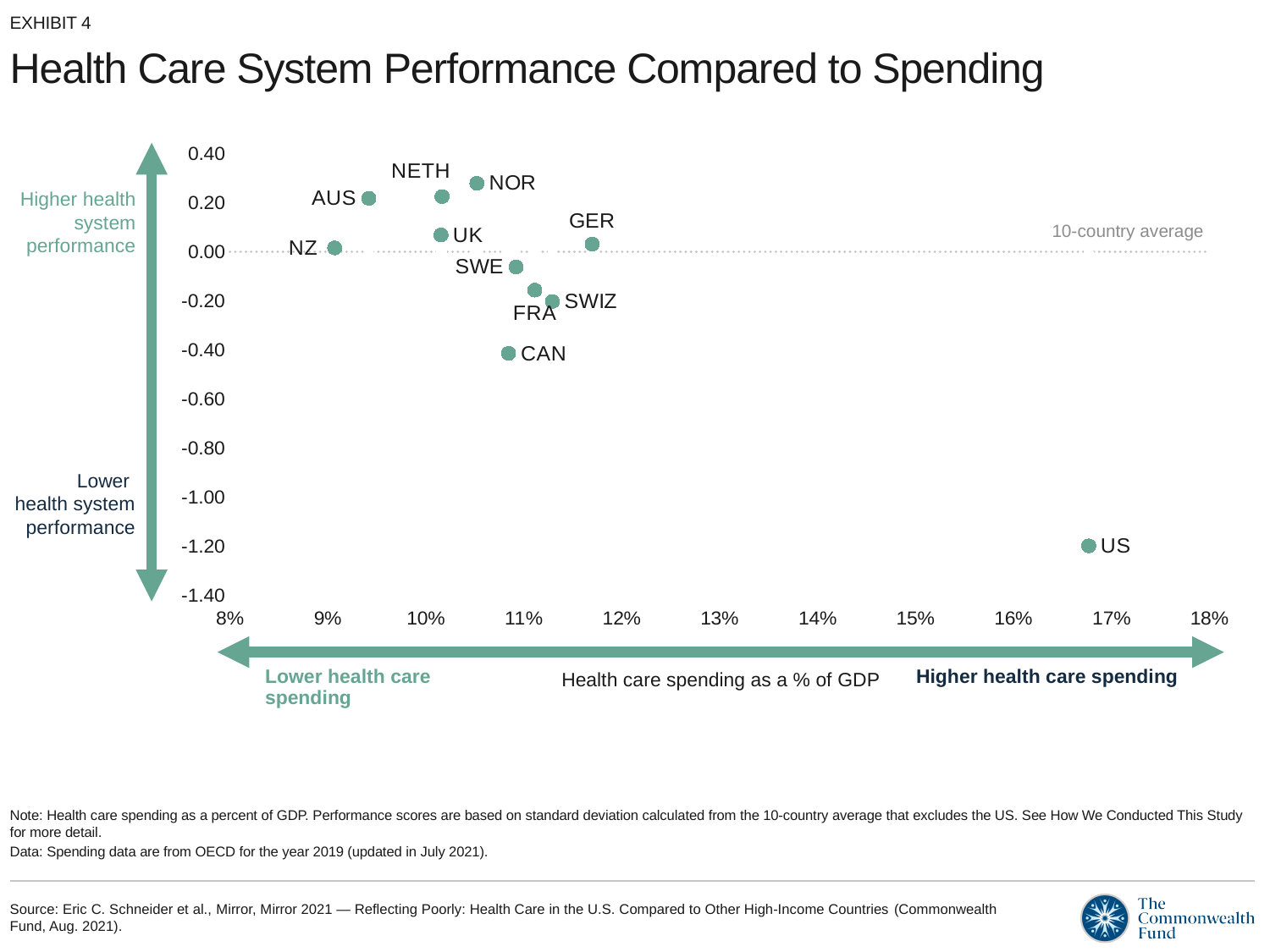

EXHIBIT 4
# Health Care System Performance Compared to Spending

### Chart

| Category | Overall Performance Score | Column1 |
|---|---|---|
Higher health system performance
10-country average
Lower
health system performance
Lower health care spending
Higher health care spending
Health care spending as a % of GDP
Note: Health care spending as a percent of GDP. Performance scores are based on standard deviation calculated from the 10-country average that excludes the US. See How We Conducted This Study for more detail.
Data: Spending data are from OECD for the year 2019 (updated in July 2021).